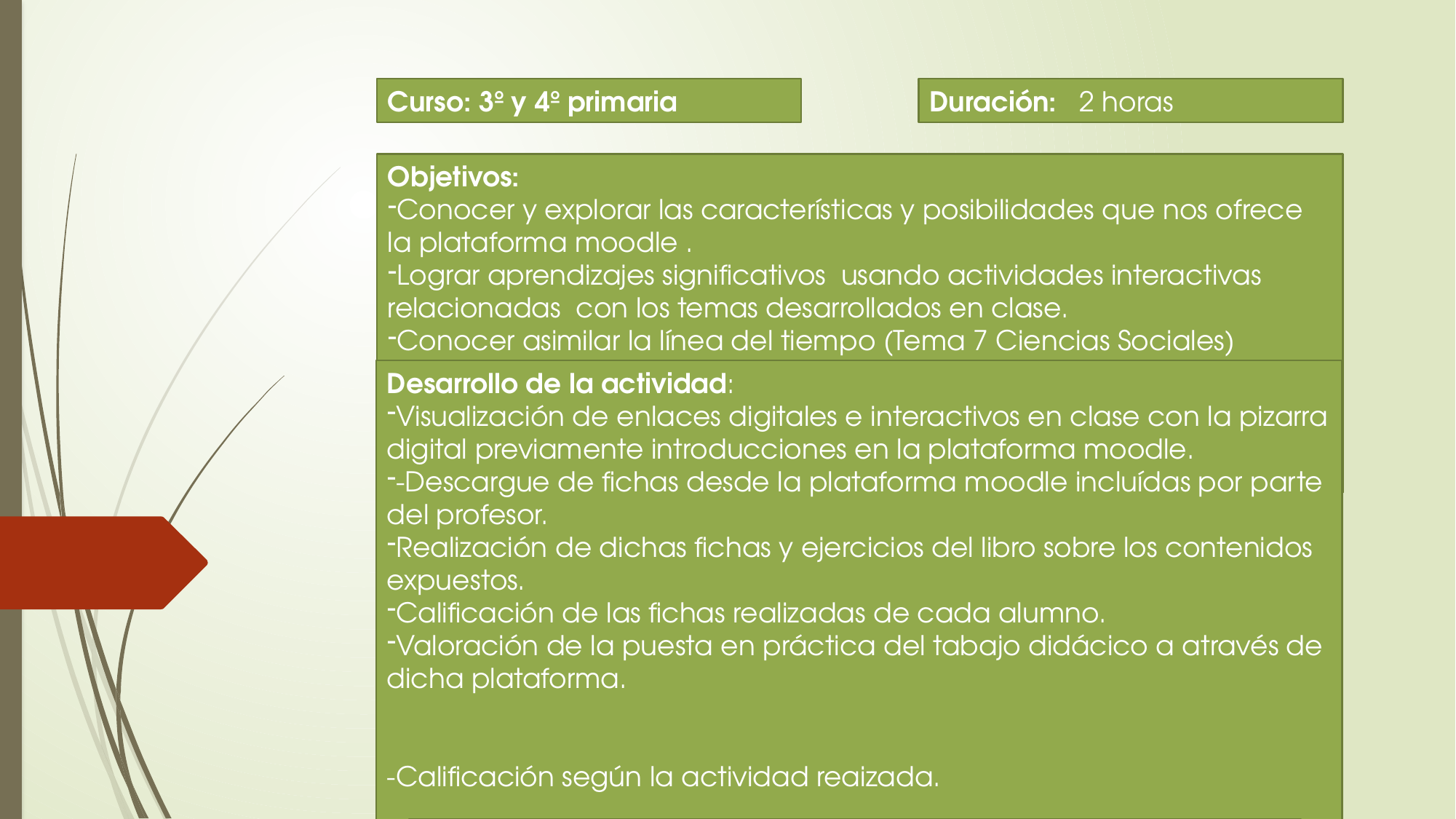

Curso: 3º y 4º primaria
Duración:   2 horas
Objetivos:
Conocer y explorar las características y posibilidades que nos ofrece la plataforma moodle .
Lograr aprendizajes significativos  usando actividades interactivas relacionadas  con los temas desarrollados en clase.
Conocer asimilar la línea del tiempo (Tema 7 Ciencias Sociales)

Desarrollo de la actividad:
Visualización de enlaces digitales e interactivos en clase con la pizarra digital previamente introducciones en la plataforma moodle.
-Descargue de fichas desde la plataforma moodle incluídas por parte del profesor.
Realización de dichas fichas y ejercicios del libro sobre los contenidos expuestos.
Calificación de las fichas realizadas de cada alumno.
Valoración de la puesta en práctica del tabajo didácico a através de dicha plataforma.

-Calificación según la actividad reaizada.

Materiales: Odenador, plataforma moodle (conexión a internet) y fichas.